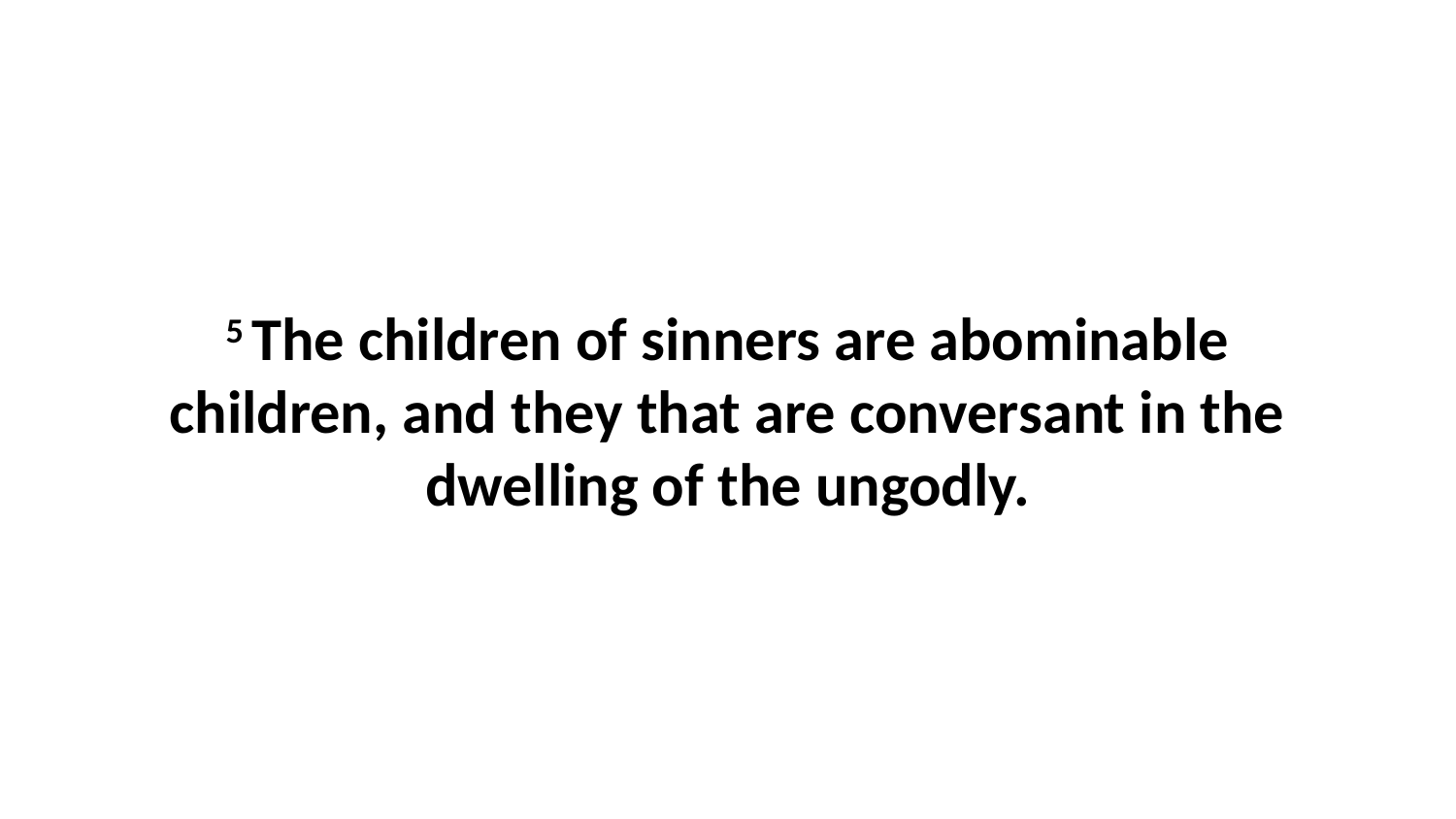

5 The children of sinners are abominable children, and they that are conversant in the dwelling of the ungodly.